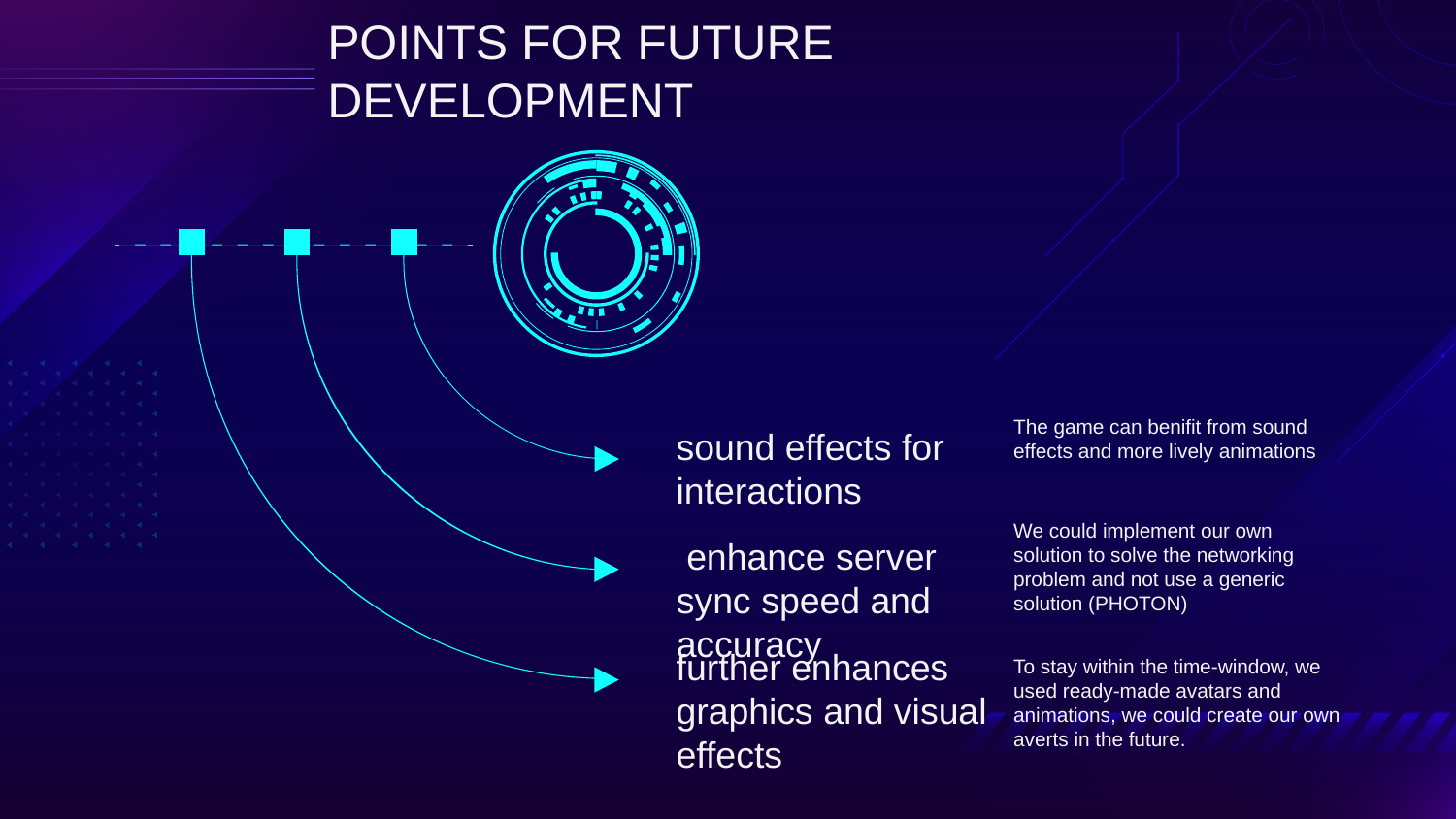

# POINTS FOR FUTURE DEVELOPMENT

The game can benifit from sound effects and more lively animations
sound effects for interactions
We could implement our own solution to solve the networking problem and not use a generic solution (PHOTON)
 enhance server sync speed and accuracy
further enhances graphics and visual effects
To stay within the time-window, we used ready-made avatars and animations, we could create our own averts in the future.